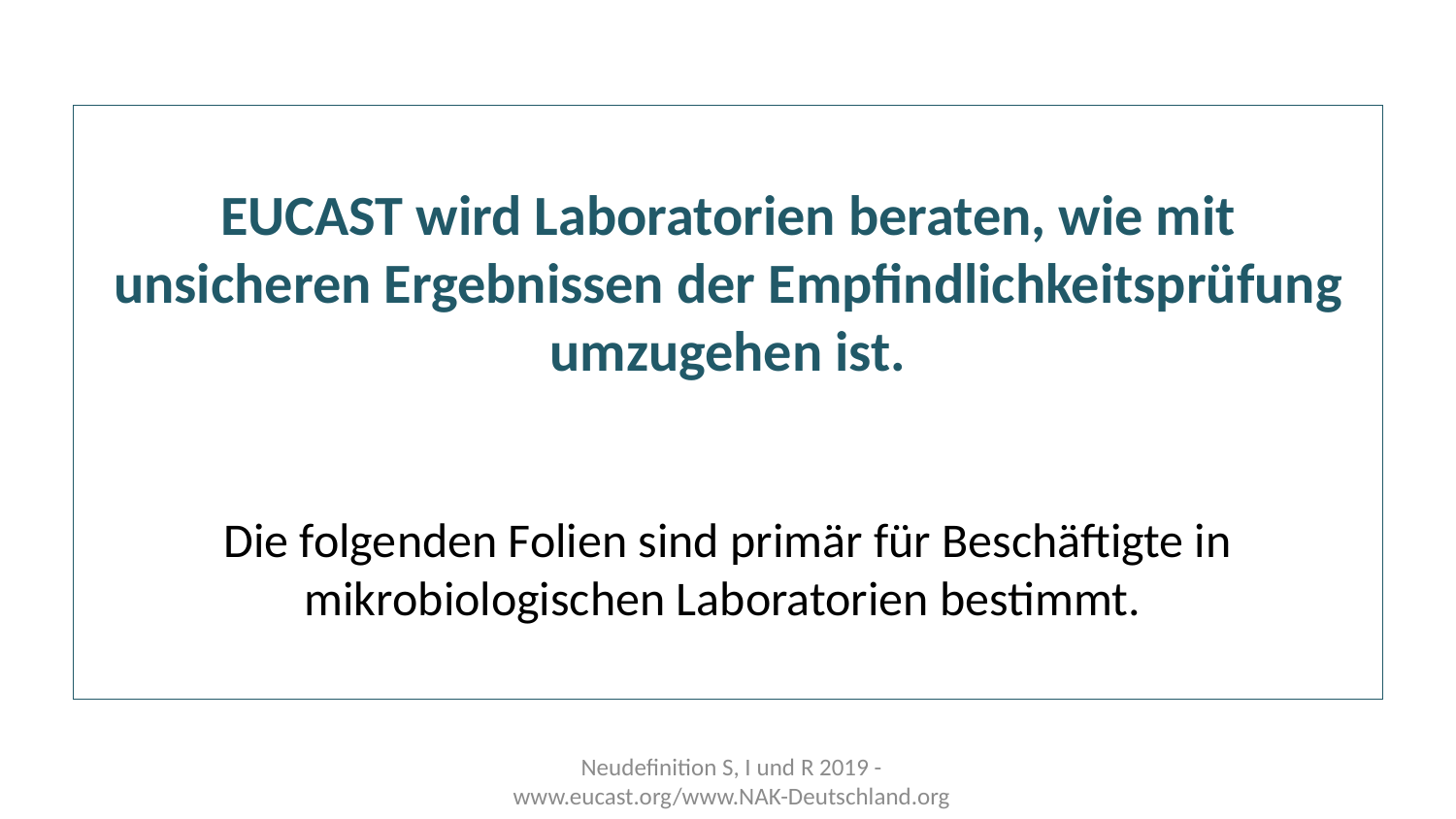

# EUCAST wird Laboratorien beraten, wie mit unsicheren Ergebnissen der Empfindlichkeitsprüfung umzugehen ist. Die folgenden Folien sind primär für Beschäftigte in mikrobiologischen Laboratorien bestimmt.
Neudefinition S, I und R 2019 - www.eucast.org/www.NAK-Deutschland.org